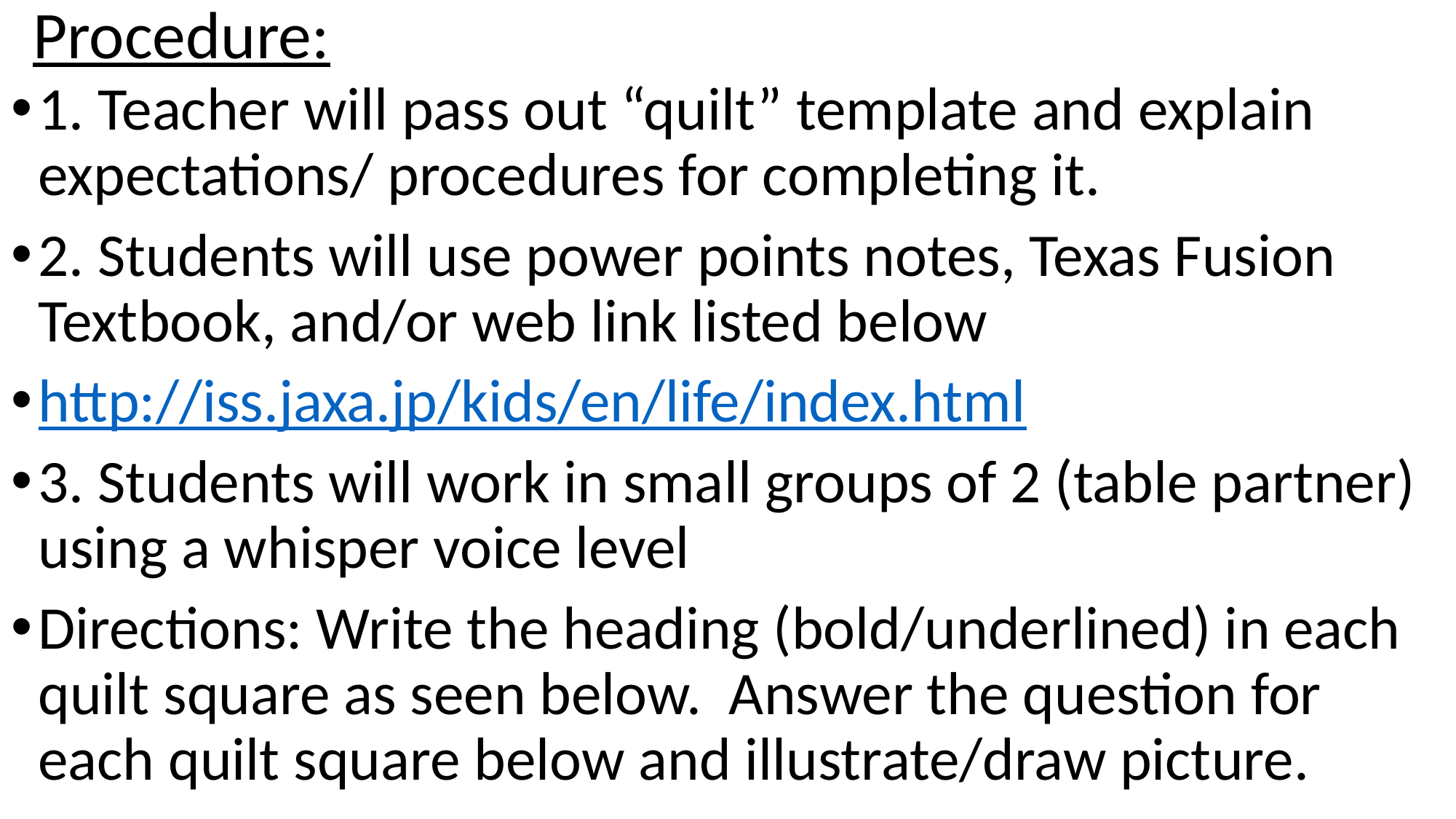

# Procedure:
1. Teacher will pass out “quilt” template and explain expectations/ procedures for completing it.
2. Students will use power points notes, Texas Fusion Textbook, and/or web link listed below
http://iss.jaxa.jp/kids/en/life/index.html
3. Students will work in small groups of 2 (table partner) using a whisper voice level
Directions: Write the heading (bold/underlined) in each quilt square as seen below.  Answer the question for each quilt square below and illustrate/draw picture.